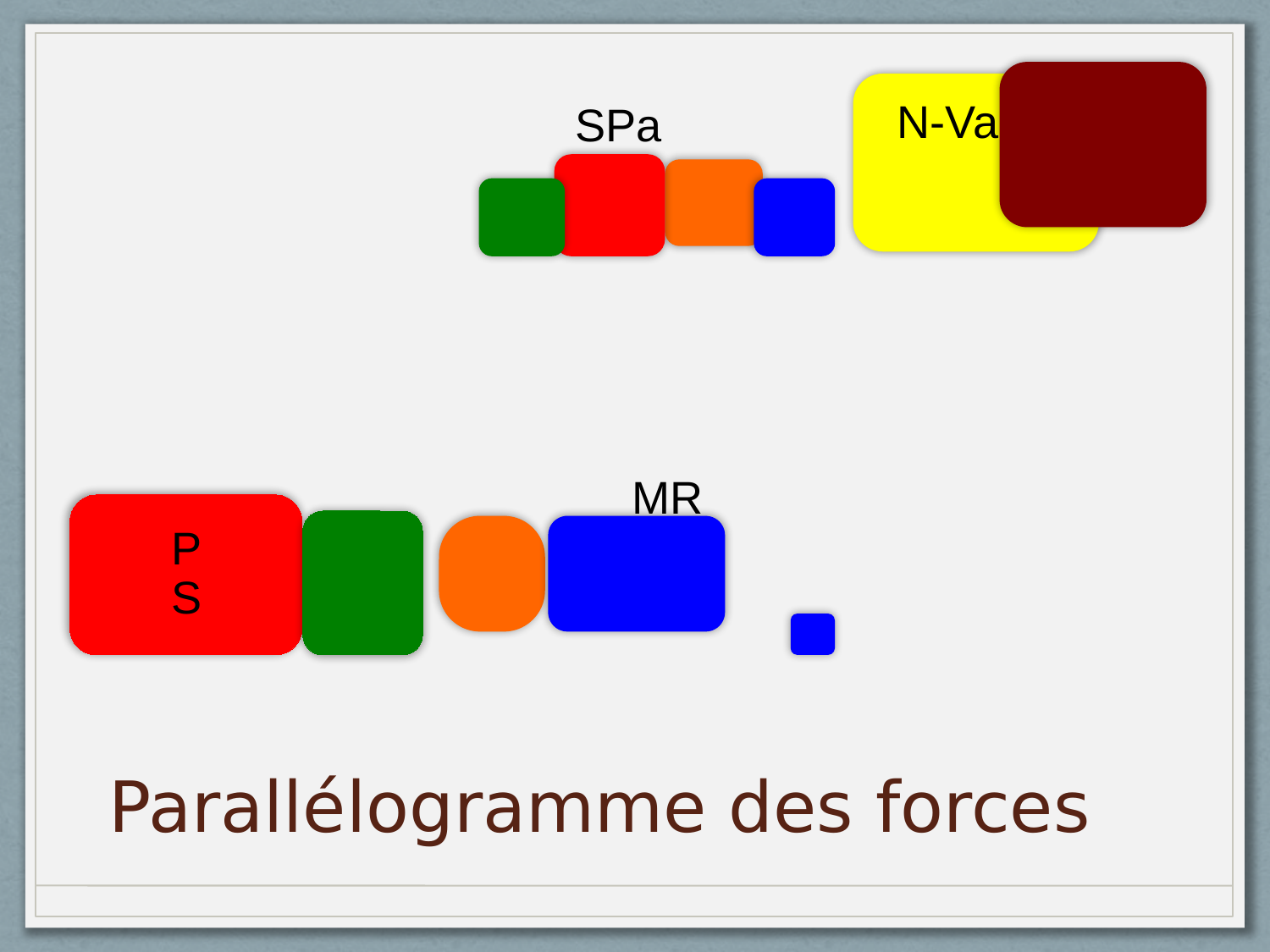

PS
SPa
MR
N-Va

Parallélogramme des forces